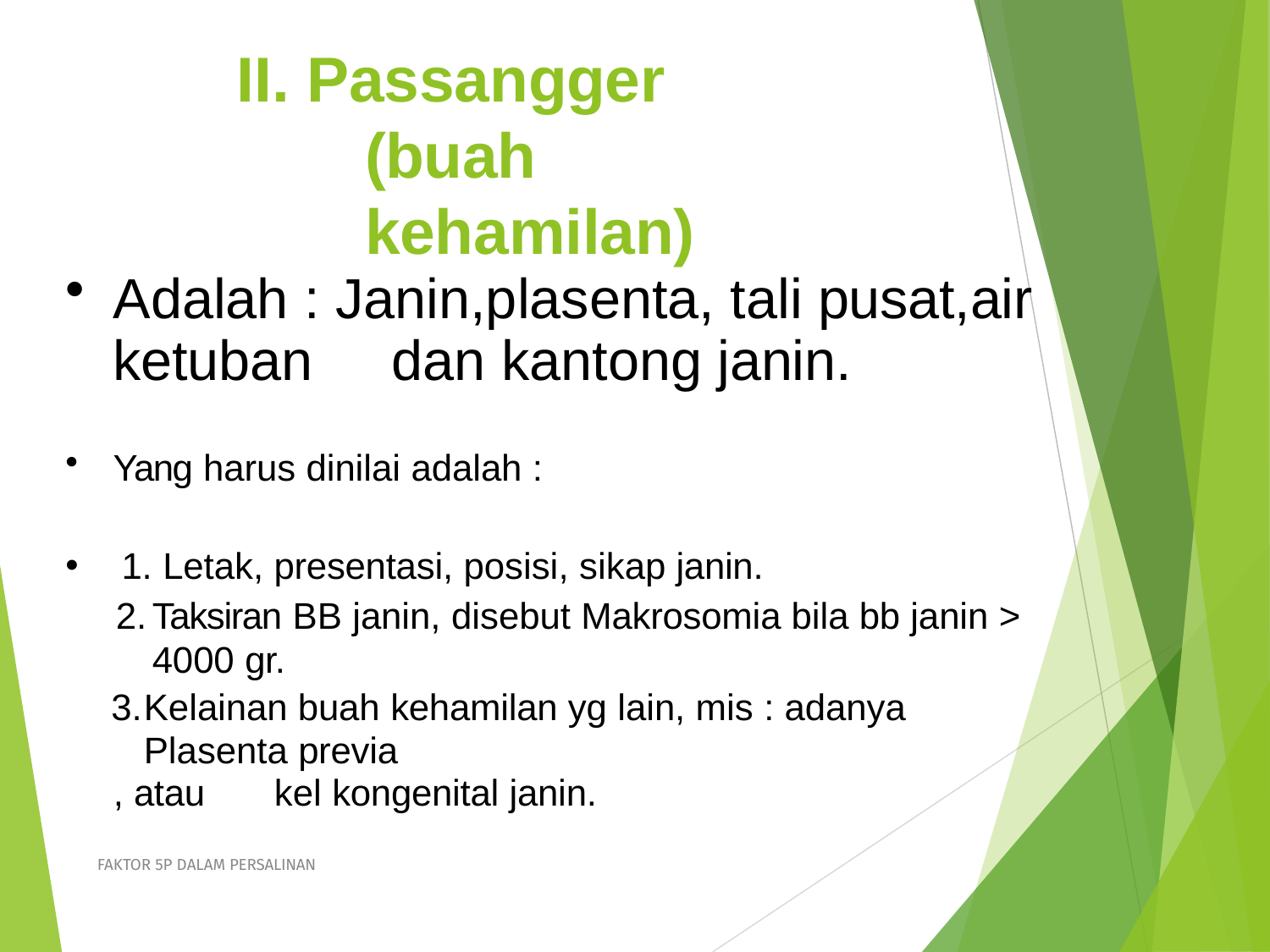

# II. Passangger	(buah kehamilan)
Adalah : Janin,plasenta, tali pusat,air ketuban	dan kantong janin.
Yang harus dinilai adalah :

1. Letak, presentasi, posisi, sikap janin.
Taksiran BB janin, disebut Makrosomia bila bb janin > 4000 gr.
Kelainan buah kehamilan yg lain, mis : adanya Plasenta previa
, atau	kel kongenital janin.
FAKTOR 5P DALAM PERSALINAN